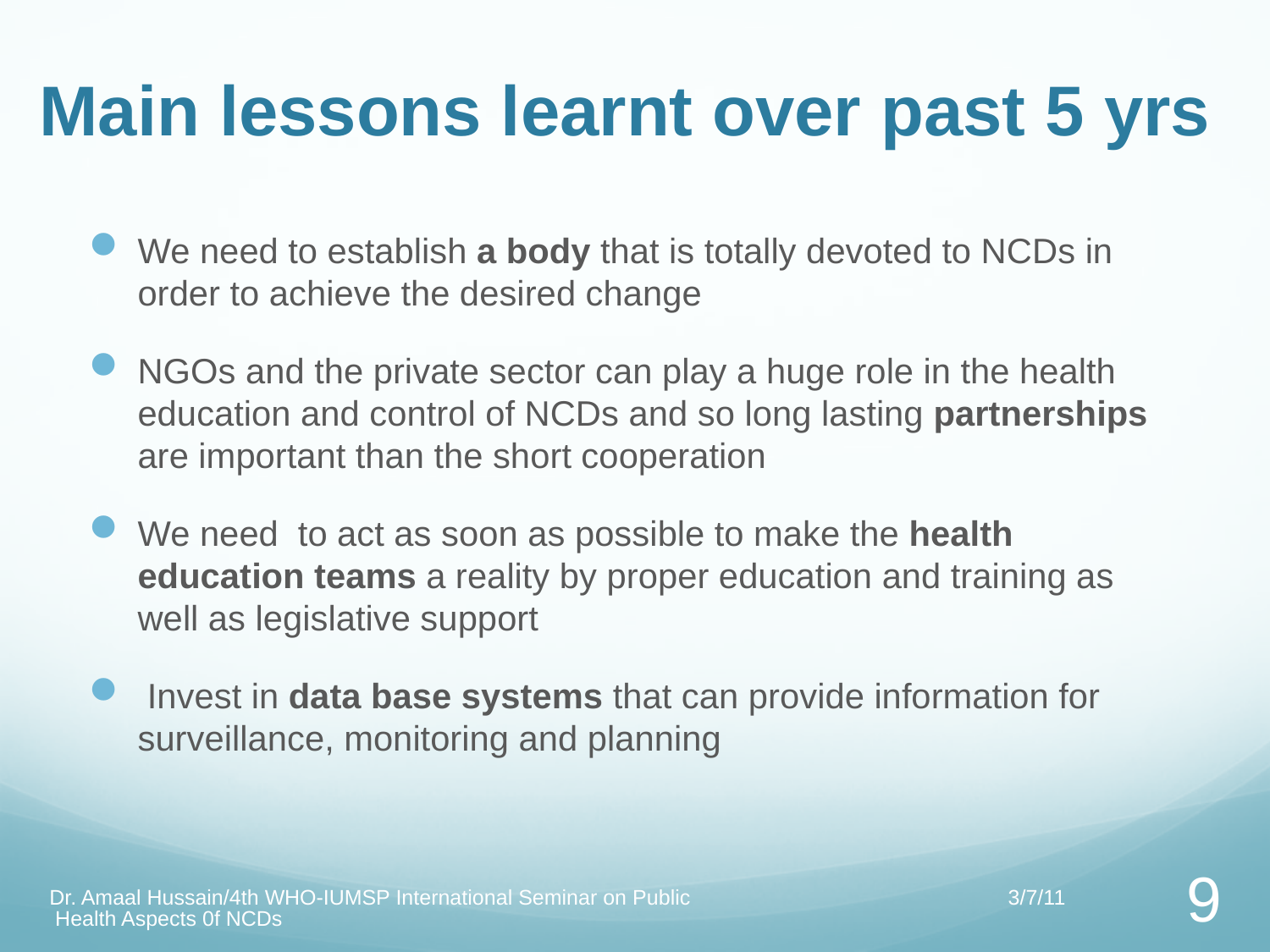

# Main lessons learnt over past 5 yrs
We need to establish a body that is totally devoted to NCDs in order to achieve the desired change
NGOs and the private sector can play a huge role in the health education and control of NCDs and so long lasting partnerships are important than the short cooperation
We need  to act as soon as possible to make the health education teams a reality by proper education and training as well as legislative support
 Invest in data base systems that can provide information for surveillance, monitoring and planning
Dr. Amaal Hussain/4th WHO-IUMSP International Seminar on Public Health Aspects 0f NCDs
3/7/11
9